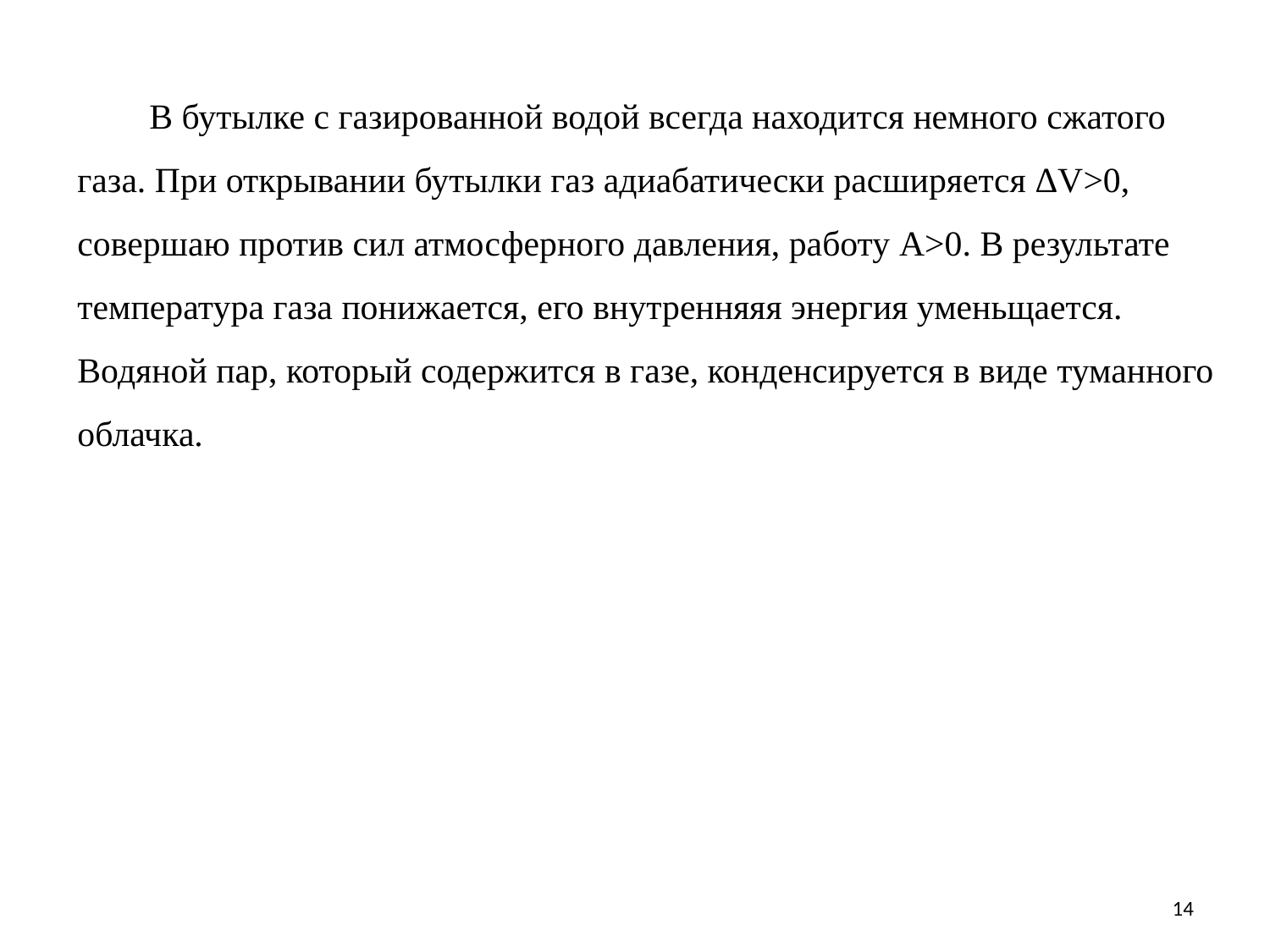

В бутылке с газированной водой всегда находится немного сжатого газа. При открывании бутылки газ адиабатически расширяется ΔV>0, совершаю против сил атмосферного давления, работу А>0. В результате температура газа понижается, его внутренняяя энергия уменьщается. Водяной пар, который содержится в газе, конденсируется в виде туманного облачка.

14